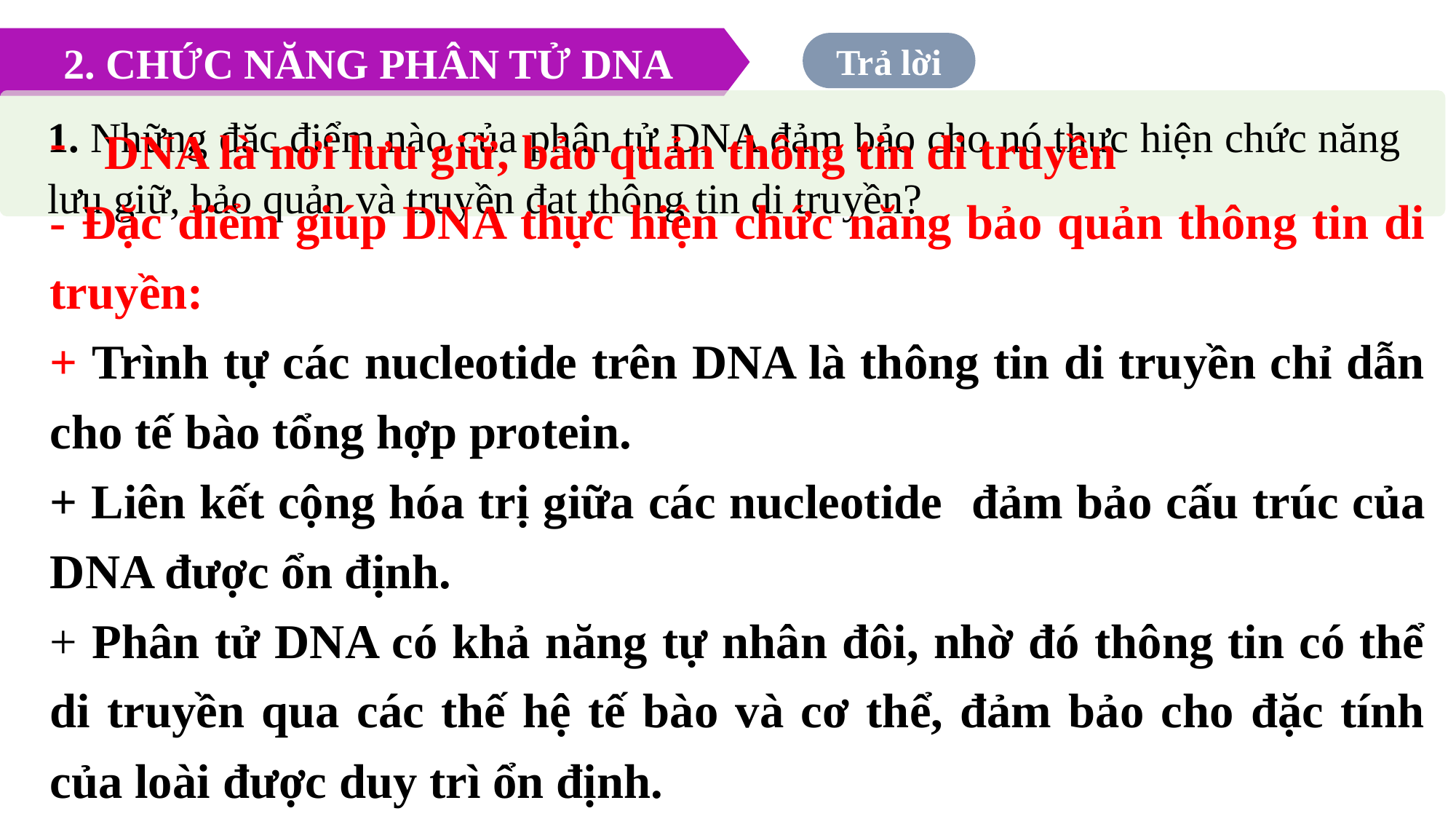

2. CHỨC NĂNG PHÂN TỬ DNA
Trả lời

1. Những đặc điểm nào của phân tử DNA đảm bảo cho nó thực hiện chức năng lưu giữ, bảo quản và truyền đạt thông tin di truyền?
DNA là nơi lưu giữ, bảo quản thông tin di truyền
- Đặc điểm giúp DNA thực hiện chức năng bảo quản thông tin di truyền:
+ Trình tự các nucleotide trên DNA là thông tin di truyền chỉ dẫn cho tế bào tổng hợp protein.
+ Liên kết cộng hóa trị giữa các nucleotide  đảm bảo cấu trúc của DNA được ổn định.
+ Phân tử DNA có khả năng tự nhân đôi, nhờ đó thông tin có thể di truyền qua các thế hệ tế bào và cơ thể, đảm bảo cho đặc tính của loài được duy trì ổn định.